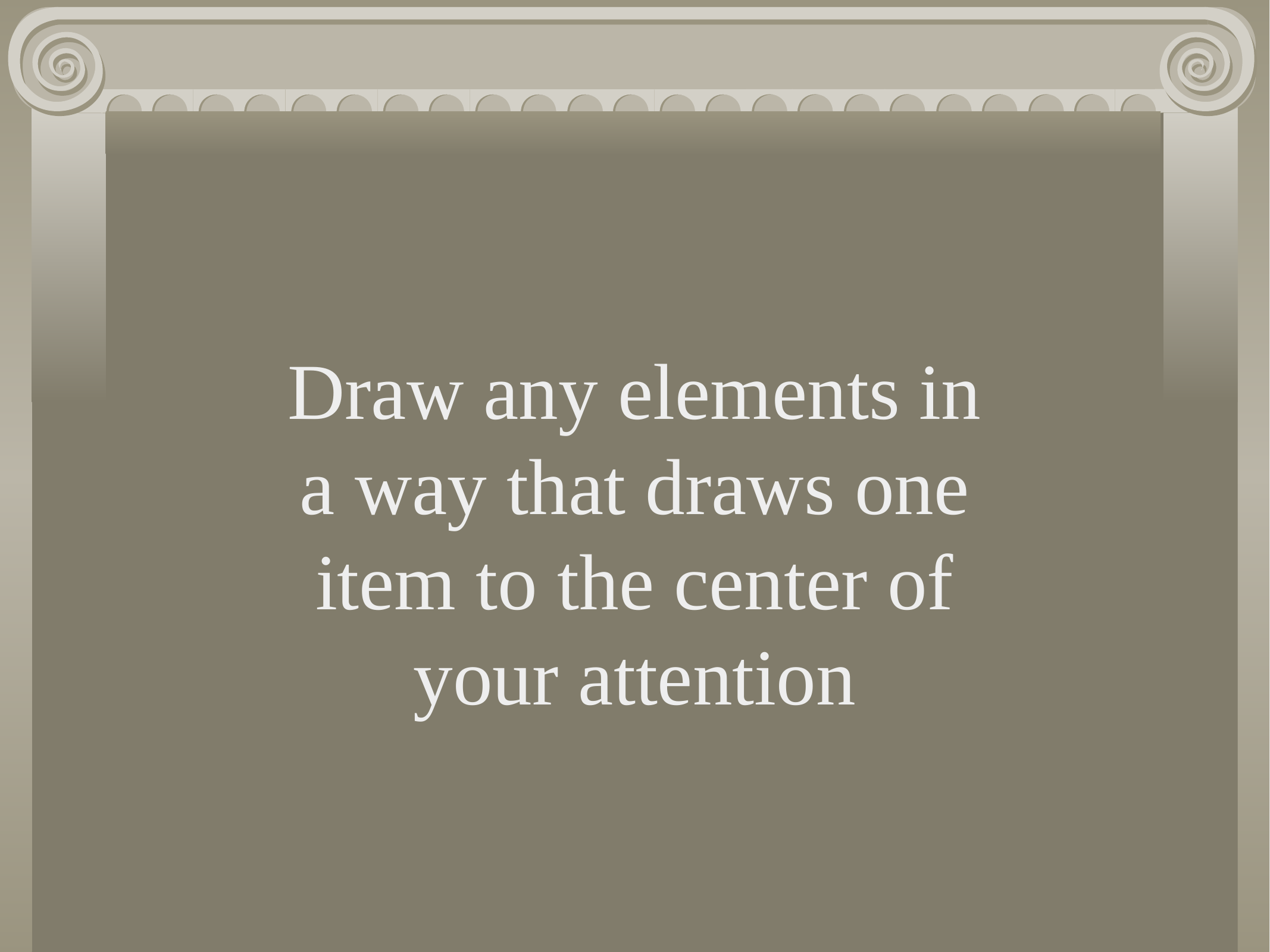

Draw any elements in a way that draws one item to the center of your attention